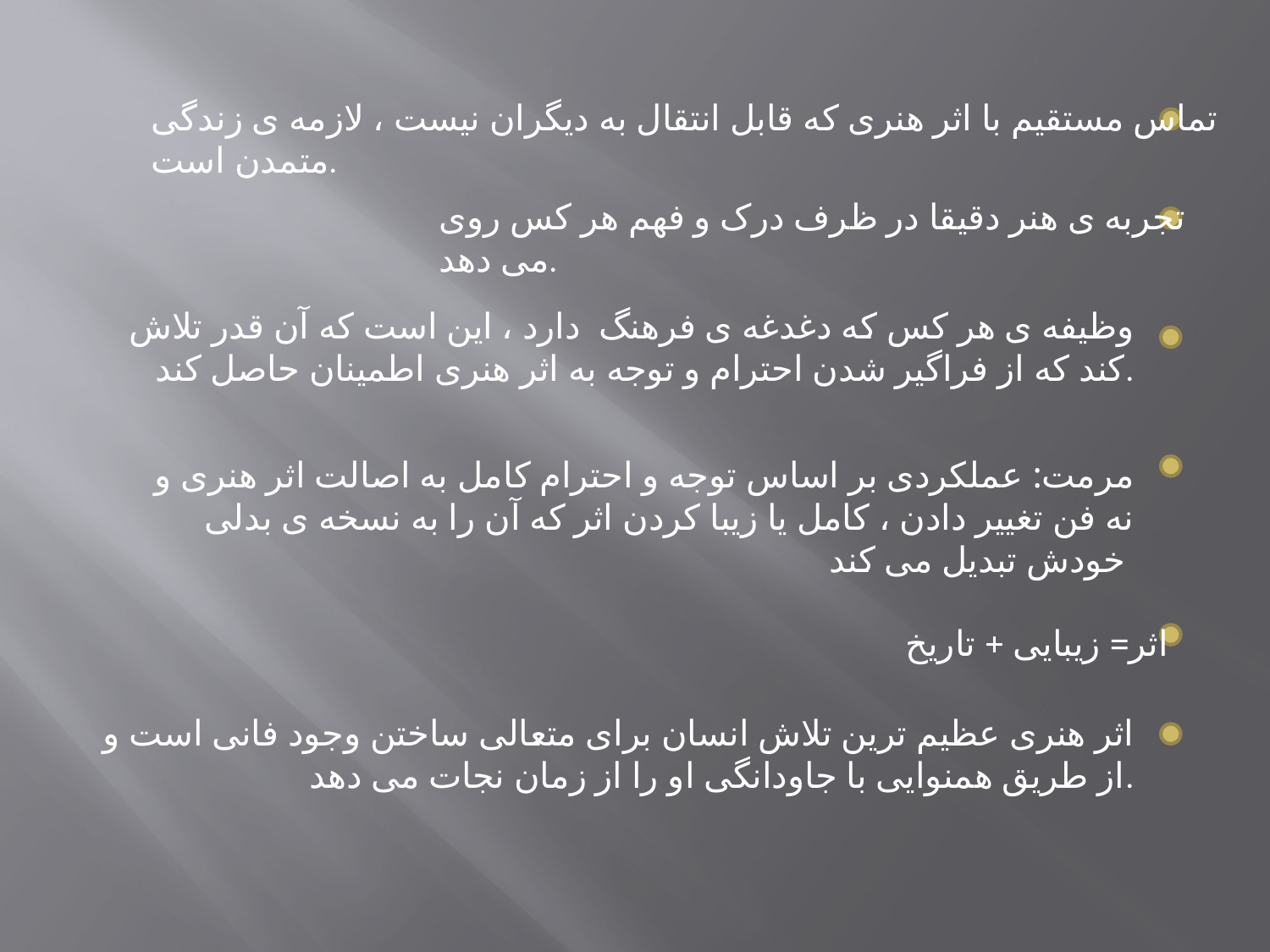

تماس مستقیم با اثر هنری که قابل انتقال به دیگران نیست ، لازمه ی زندگی متمدن است.

تجربه ی هنر دقیقا در ظرف درک و فهم هر کس روی می دهد.

وظیفه ی هر کس که دغدغه ی فرهنگ  دارد ، این است که آن قدر تلاش کند که از فراگیر شدن احترام و توجه به اثر هنری اطمینان حاصل کند.

مرمت: عملکردی بر اساس توجه و احترام کامل به اصالت اثر هنری و نه فن تغییر دادن ، کامل یا زیبا کردن اثر که آن را به نسخه ی بدلی خودش تبدیل می کند

اثر= زیبایی + تاریخ

اثر هنری عظیم ترین تلاش انسان برای متعالی ساختن وجود فانی است و از طریق همنوایی با جاودانگی او را از زمان نجات می دهد.